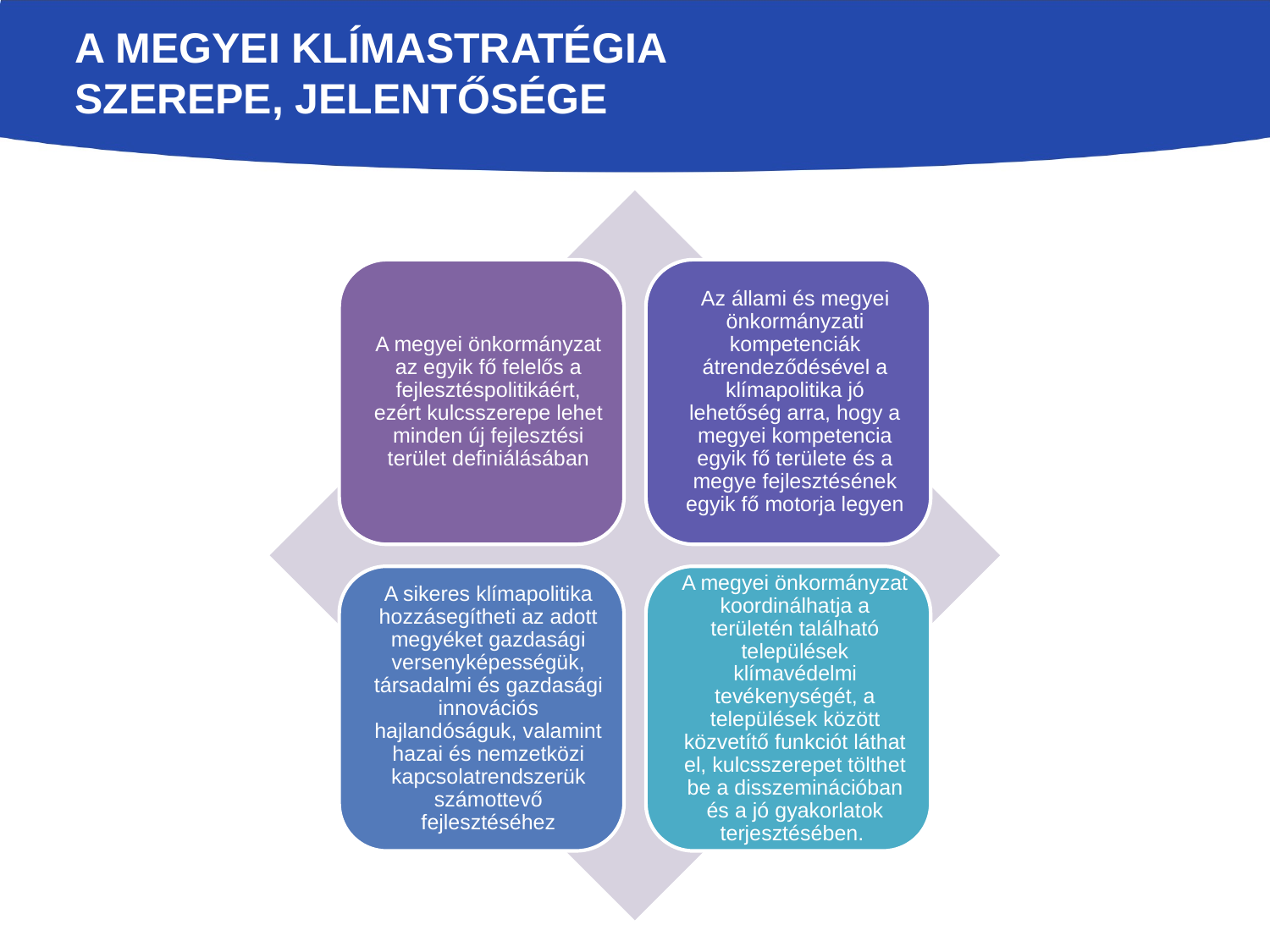

# A megyei klímastratégia szerepe, jelentősége
A megyei önkormányzat az egyik fő felelős a fejlesztéspolitikáért, ezért kulcsszerepe lehet minden új fejlesztési terület definiálásában
Az állami és megyei önkormányzati kompetenciák átrendeződésével a klímapolitika jó lehetőség arra, hogy a megyei kompetencia egyik fő területe és a megye fejlesztésének egyik fő motorja legyen
A sikeres klímapolitika hozzásegítheti az adott megyéket gazdasági versenyképességük, társadalmi és gazdasági innovációs hajlandóságuk, valamint hazai és nemzetközi kapcsolatrendszerük számottevő fejlesztéséhez
A megyei önkormányzat koordinálhatja a területén található települések klímavédelmi tevékenységét, a települések között közvetítő funkciót láthat el, kulcsszerepet tölthet be a disszeminációban és a jó gyakorlatok terjesztésében.